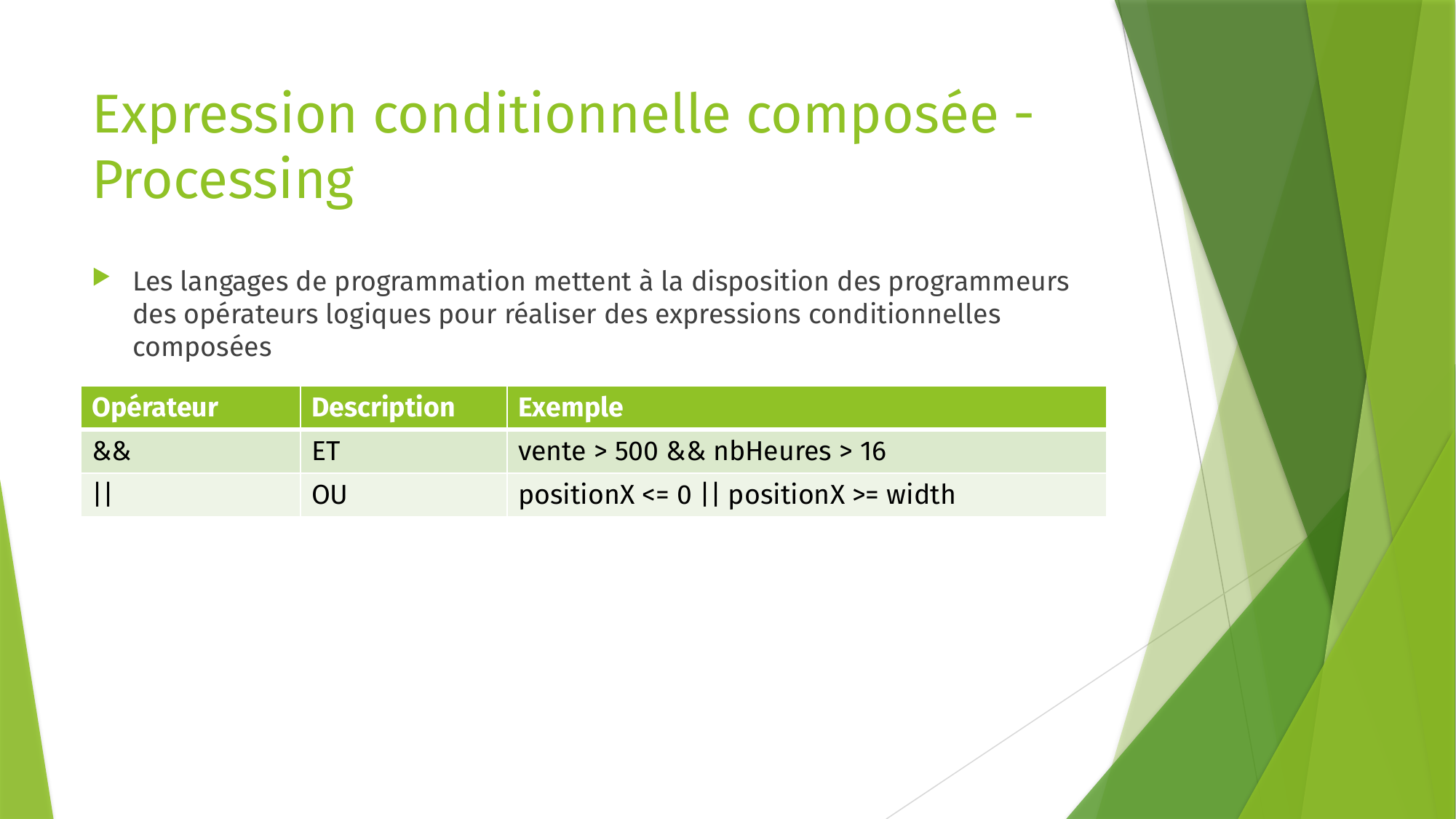

# Expression conditionnelle composée - Processing
Les langages de programmation mettent à la disposition des programmeurs des opérateurs logiques pour réaliser des expressions conditionnelles composées
| Opérateur | Description | Exemple |
| --- | --- | --- |
| && | ET | vente > 500 && nbHeures > 16 |
| || | OU | positionX <= 0 || positionX >= width |